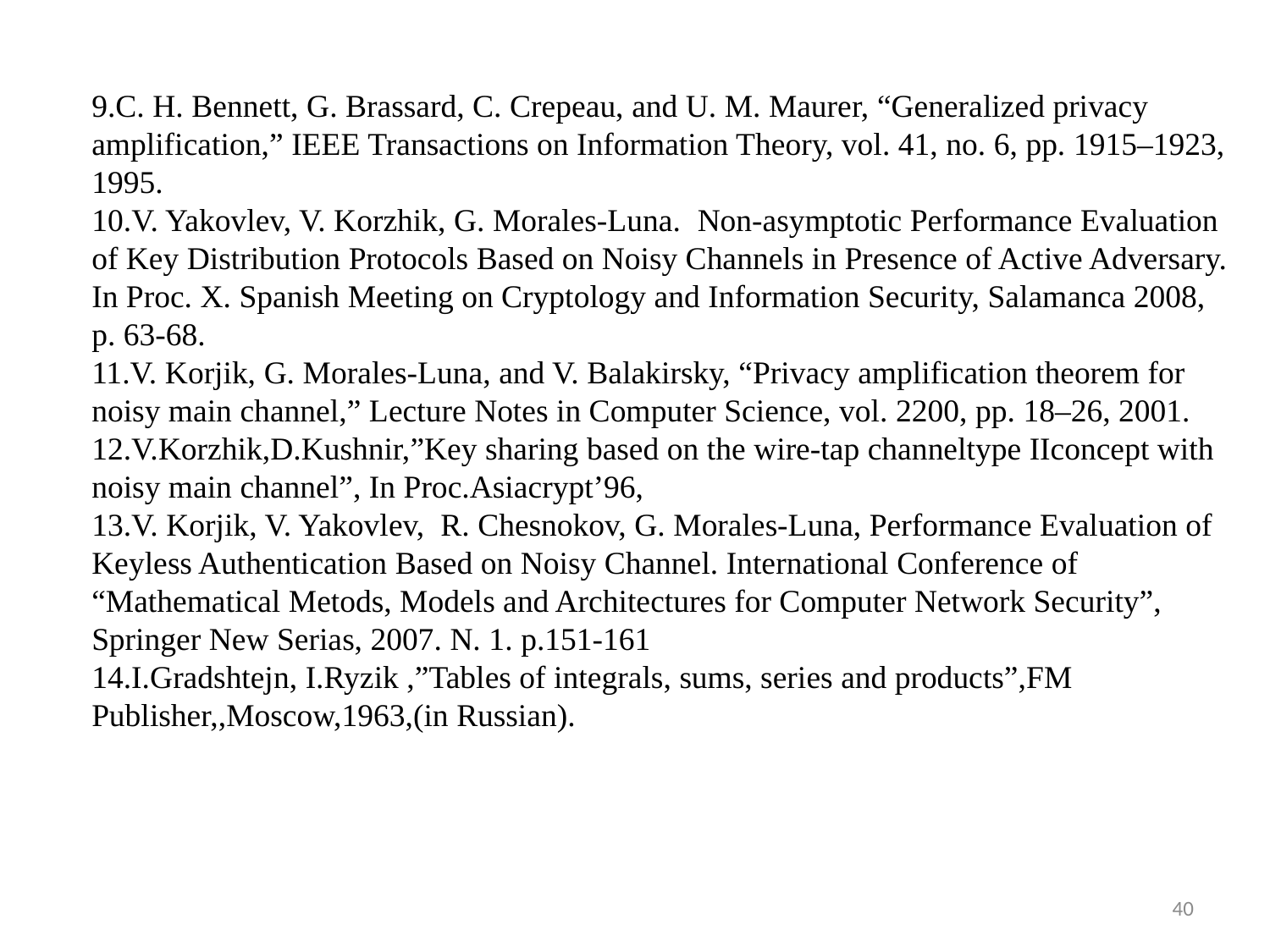

9.C. H. Bennett, G. Brassard, C. Crepeau, and U. M. Maurer, “Generalized privacy amplification,” IEEE Transactions on Information Theory, vol. 41, no. 6, pp. 1915–1923, 1995.
10.V. Yakovlev, V. Korzhik, G. Morales-Luna.  Non-asymptotic Performance Evaluation of Key Distribution Protocols Based on Noisy Channels in Presence of Active Adversary. In Proc. X. Spanish Meeting on Cryptology and Information Security, Salamanca 2008, p. 63-68.
11.V. Korjik, G. Morales-Luna, and V. Balakirsky, “Privacy amplification theorem for noisy main channel,” Lecture Notes in Computer Science, vol. 2200, pp. 18–26, 2001.
12.V.Korzhik,D.Kushnir,”Key sharing based on the wire-tap channeltype IIconcept with noisy main channel”, In Proc.Asiacrypt’96,
13.V. Korjik, V. Yakovlev,  R. Chesnokov, G. Morales-Luna, Performance Evaluation of Keyless Authentication Based on Noisy Channel. International Conference of  “Mathematical Metods, Models and Architectures for Computer Network Security”, Springer New Serias, 2007. N. 1. p.151-161
14.I.Gradshtejn, I.Ryzik ,”Tables of integrals, sums, series and products”,FM Publisher,,Moscow,1963,(in Russian).

40